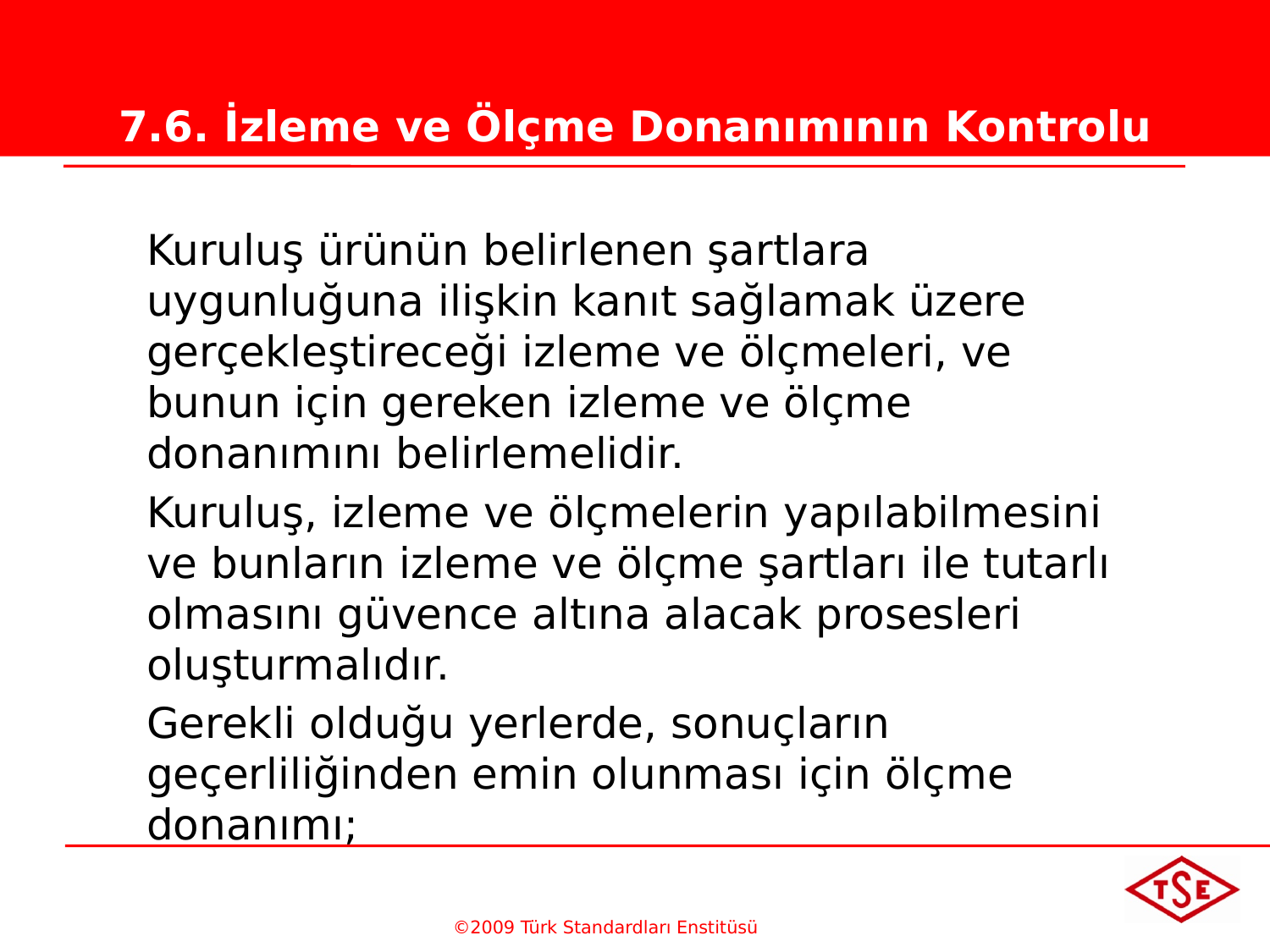

# 7.6. İzleme ve Ölçme Donanımının Kontrolu
Kuruluş ürünün belirlenen şartlara uygunluğuna ilişkin kanıt sağlamak üzere gerçekleştireceği izleme ve ölçmeleri, ve bunun için gereken izleme ve ölçme donanımını belirlemelidir.
Kuruluş, izleme ve ölçmelerin yapılabilmesini ve bunların izleme ve ölçme şartları ile tutarlı olmasını güvence altına alacak prosesleri oluşturmalıdır.
Gerekli olduğu yerlerde, sonuçların geçerliliğinden emin olunması için ölçme donanımı;

©2009 Türk Standardları Enstitüsü